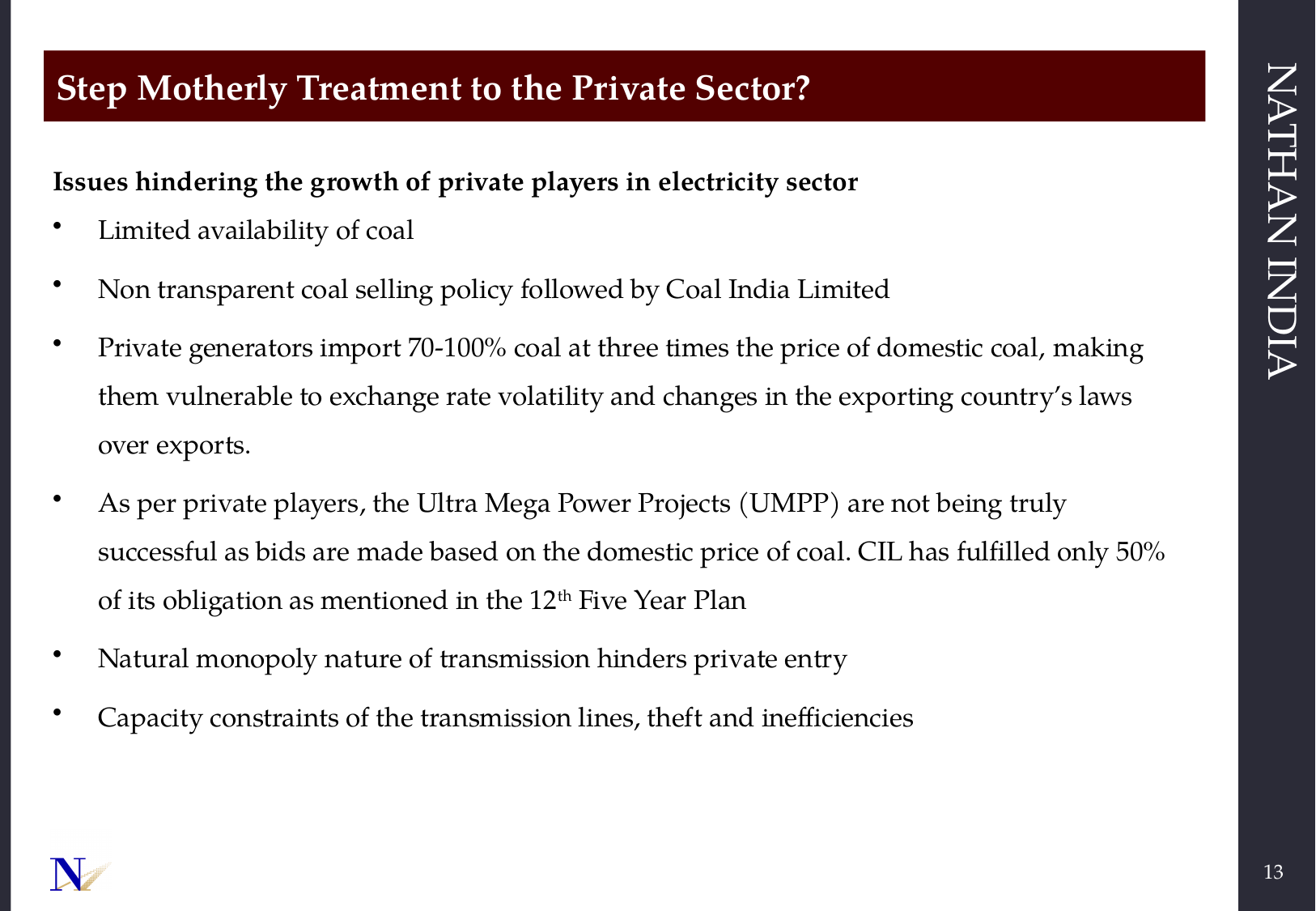

Step Motherly Treatment to the Private Sector?
Issues hindering the growth of private players in electricity sector
Limited availability of coal
Non transparent coal selling policy followed by Coal India Limited
Private generators import 70-100% coal at three times the price of domestic coal, making them vulnerable to exchange rate volatility and changes in the exporting country’s laws over exports.
As per private players, the Ultra Mega Power Projects (UMPP) are not being truly successful as bids are made based on the domestic price of coal. CIL has fulfilled only 50% of its obligation as mentioned in the 12th Five Year Plan
Natural monopoly nature of transmission hinders private entry
Capacity constraints of the transmission lines, theft and inefficiencies

13